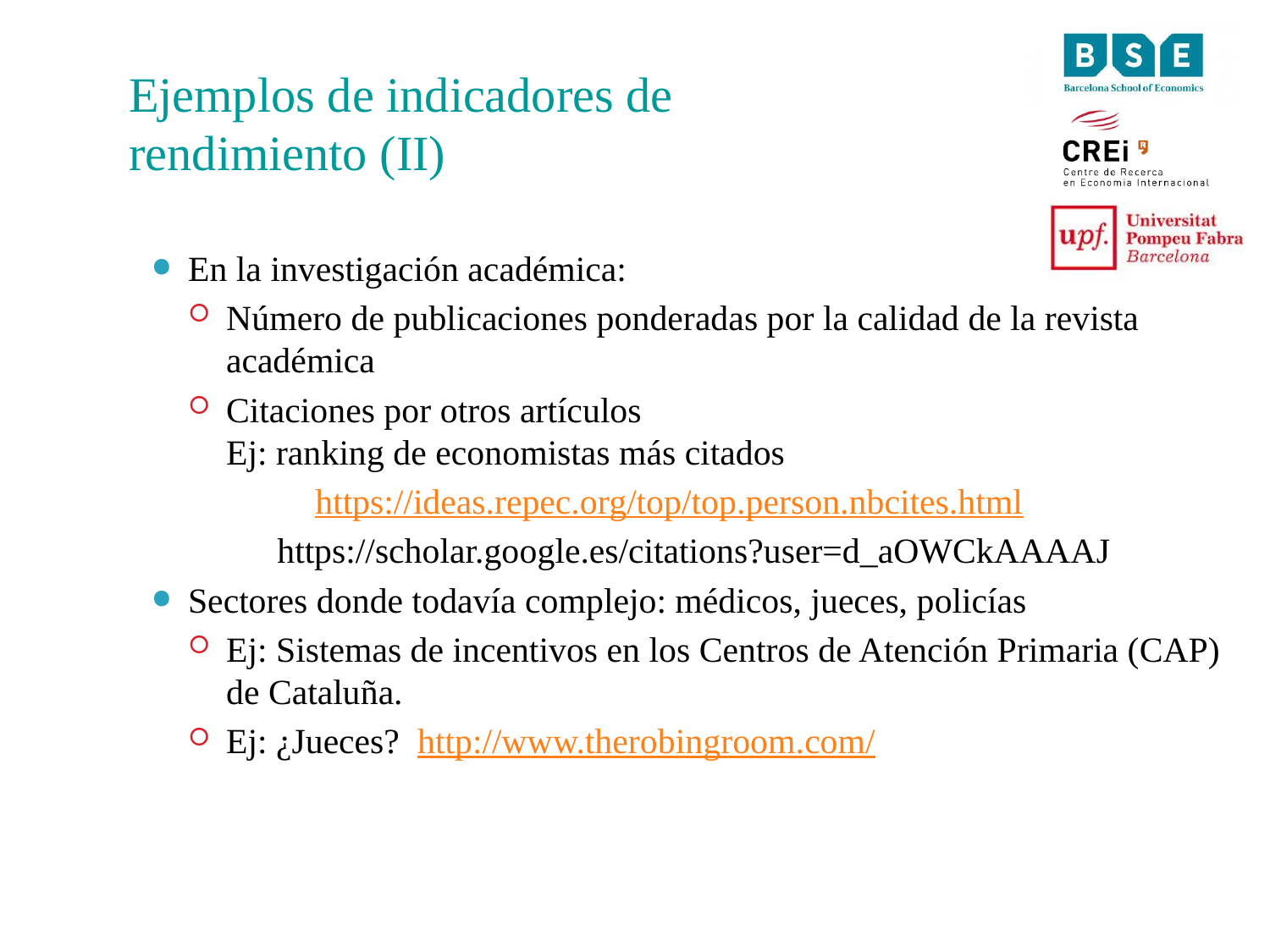

Ejemplos de indicadores de
rendimiento (II)

En la investigación académica:
Número de publicaciones ponderadas por la calidad de la revista académica
Citaciones por otros artículos
Ej: ranking de economistas más citados
	https://ideas.repec.org/top/top.person.nbcites.html
          https://scholar.google.es/citations?user=d_aOWCkAAAAJ
Sectores donde todavía complejo: médicos, jueces, policías
Ej: Sistemas de incentivos en los Centros de Atención Primaria (CAP) de Cataluña.
Ej: ¿Jueces?  http://www.therobingroom.com/